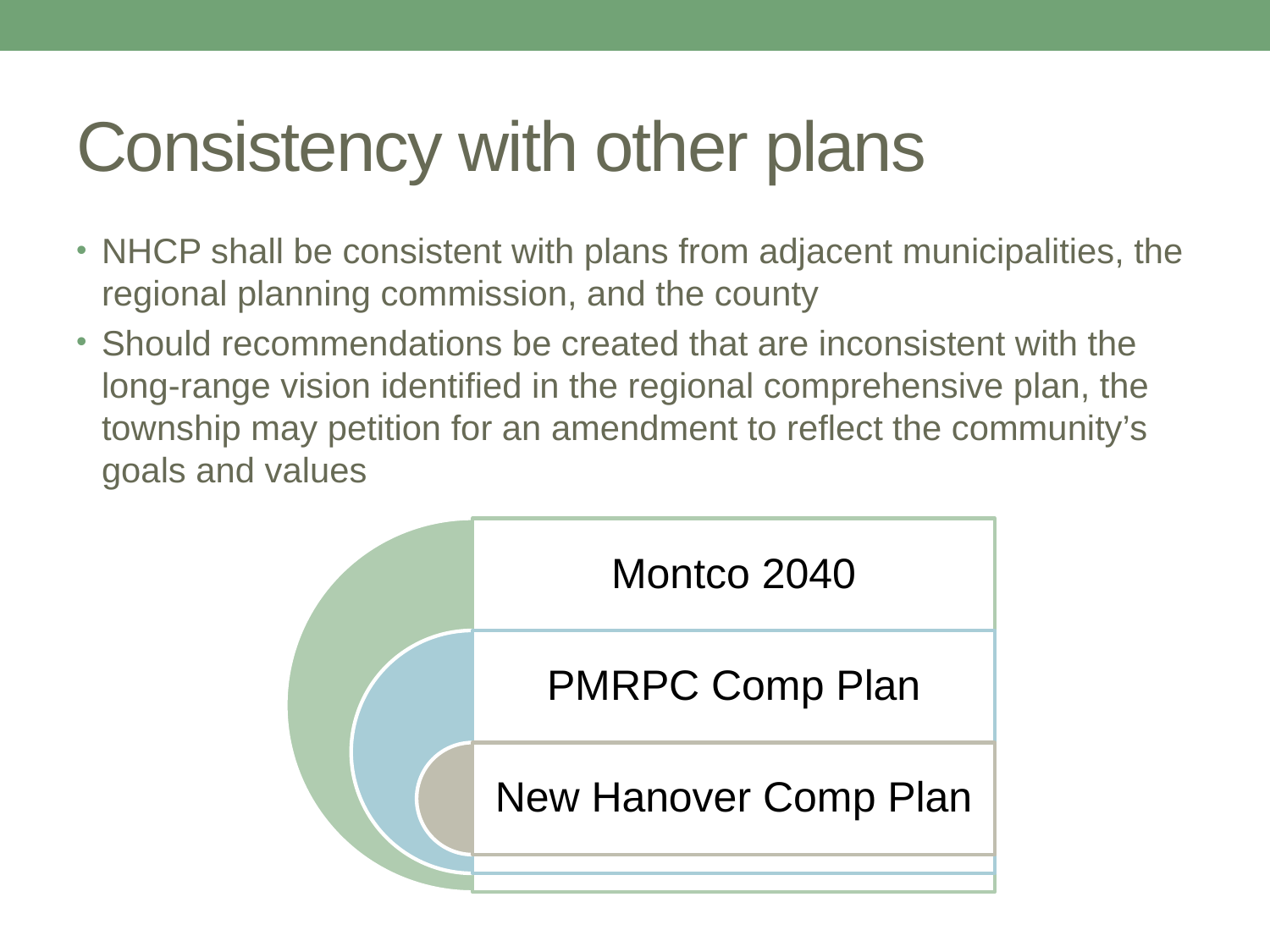

# Consistency with other plans
NHCP shall be consistent with plans from adjacent municipalities, the regional planning commission, and the county
Should recommendations be created that are inconsistent with the long-range vision identified in the regional comprehensive plan, the township may petition for an amendment to reflect the community’s goals and values
Montco 2040
PMRPC Comp Plan
New Hanover Comp Plan